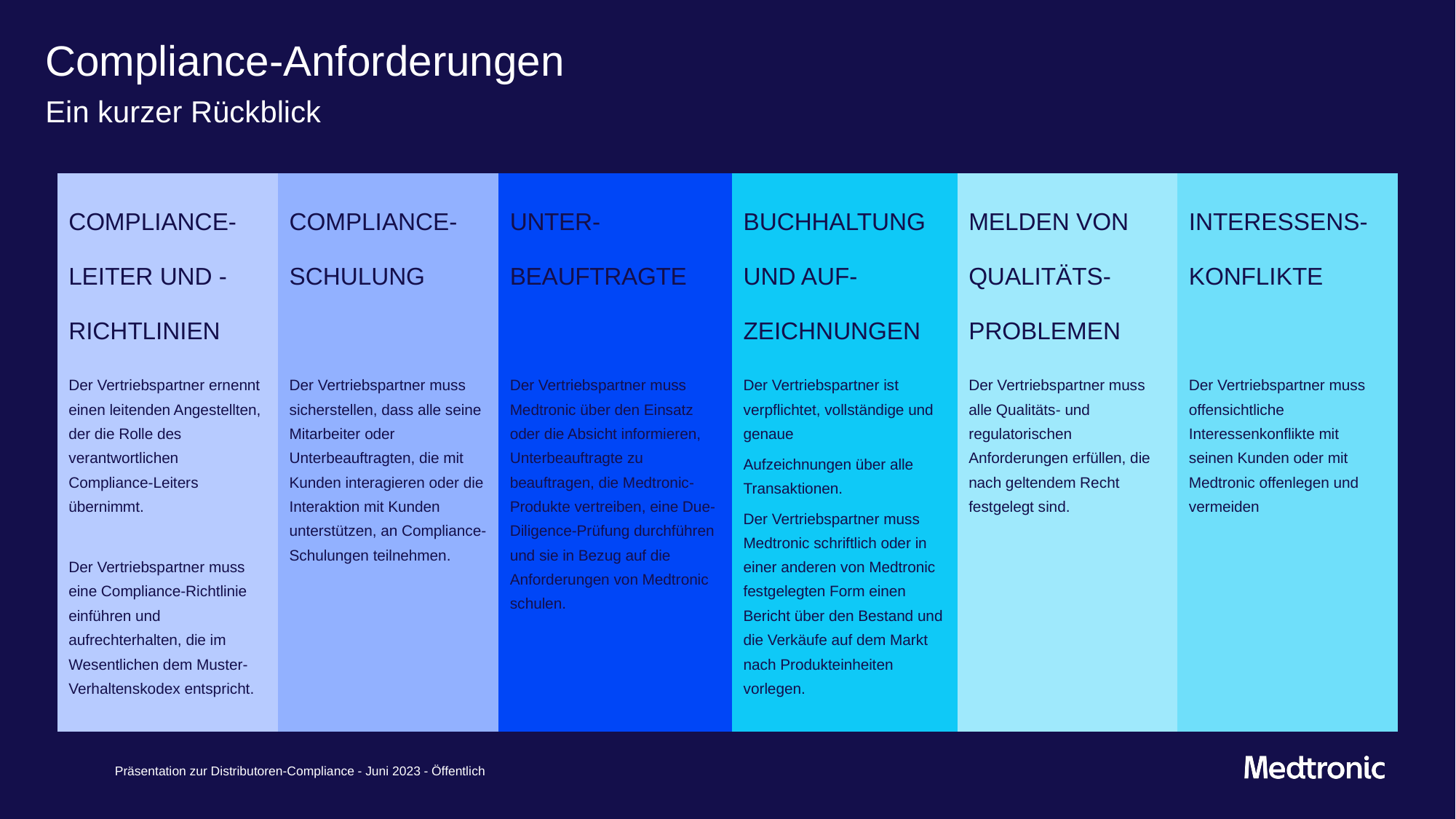

# Compliance-Anforderungen
Ein kurzer Rückblick
| COMPLIANCE-LEITER UND -RICHTLINIEN | COMPLIANCE-SCHULUNG | UNTER-BEAUFTRAGTE | BUCHHALTUNG UND AUF-ZEICHNUNGEN | MELDEN VON QUALITÄTS-PROBLEMEN | INTERESSENS-KONFLIKTE |
| --- | --- | --- | --- | --- | --- |
| Der Vertriebspartner ernennt einen leitenden Angestellten, der die Rolle des verantwortlichen Compliance-Leiters übernimmt. Der Vertriebspartner muss eine Compliance-Richtlinie einführen und aufrechterhalten, die im Wesentlichen dem Muster-Verhaltenskodex entspricht. | Der Vertriebspartner muss sicherstellen, dass alle seine Mitarbeiter oder Unterbeauftragten, die mit Kunden interagieren oder die Interaktion mit Kunden unterstützen, an Compliance-Schulungen teilnehmen. | Der Vertriebspartner muss Medtronic über den Einsatz oder die Absicht informieren, Unterbeauftragte zu beauftragen, die Medtronic-Produkte vertreiben, eine Due-Diligence-Prüfung durchführen und sie in Bezug auf die Anforderungen von Medtronic schulen. | Der Vertriebspartner ist verpflichtet, vollständige und genaue Aufzeichnungen über alle Transaktionen. Der Vertriebspartner muss Medtronic schriftlich oder in einer anderen von Medtronic festgelegten Form einen Bericht über den Bestand und die Verkäufe auf dem Markt nach Produkteinheiten vorlegen. | Der Vertriebspartner muss alle Qualitäts- und regulatorischen Anforderungen erfüllen, die nach geltendem Recht festgelegt sind. | Der Vertriebspartner muss offensichtliche Interessenkonflikte mit seinen Kunden oder mit Medtronic offenlegen und vermeiden |
Präsentation zur Distributoren-Compliance - Juni 2023 - Öffentlich